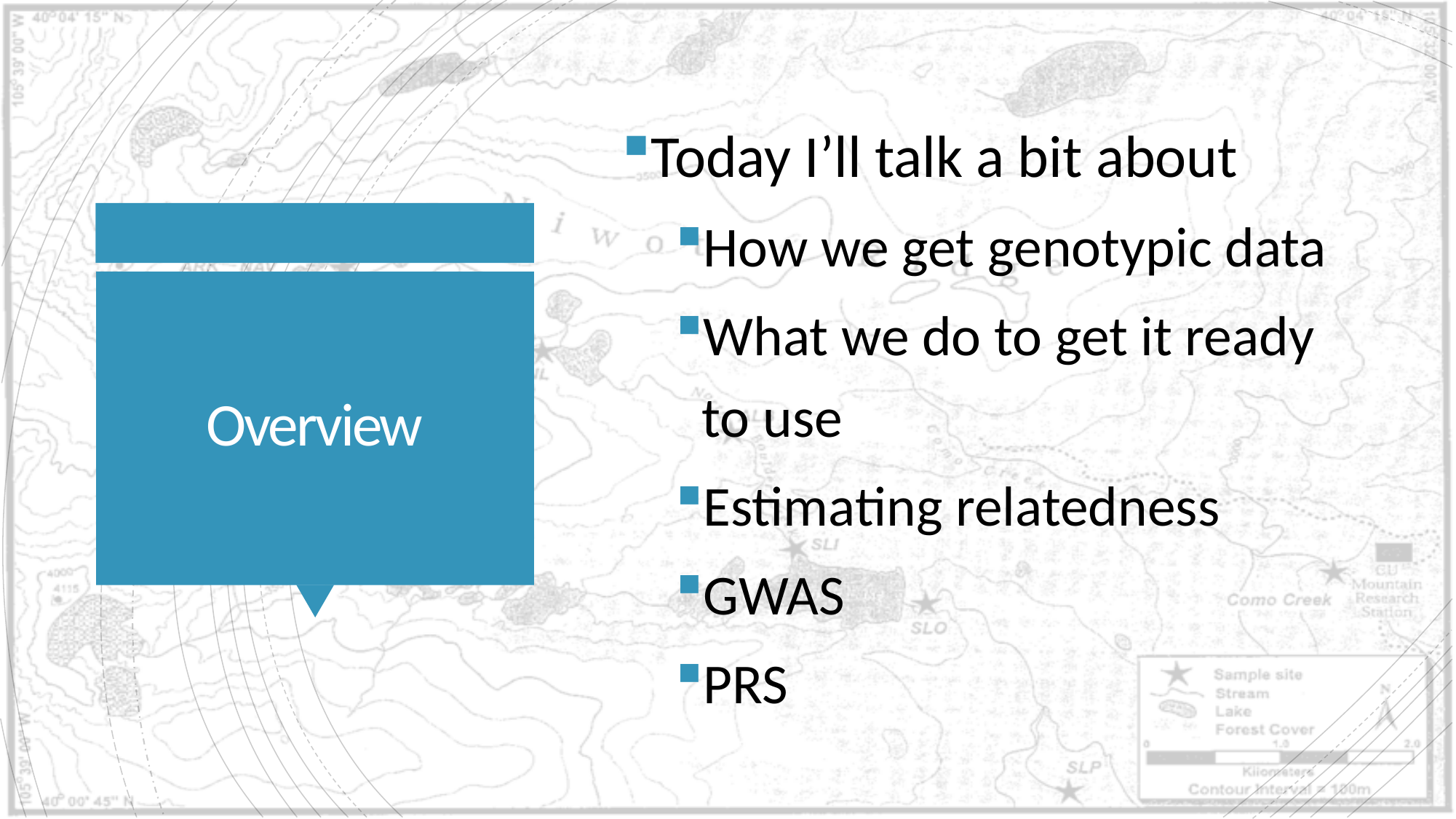

Today I’ll talk a bit about
How we get genotypic data
What we do to get it ready to use
Estimating relatedness
GWAS
PRS
# Overview